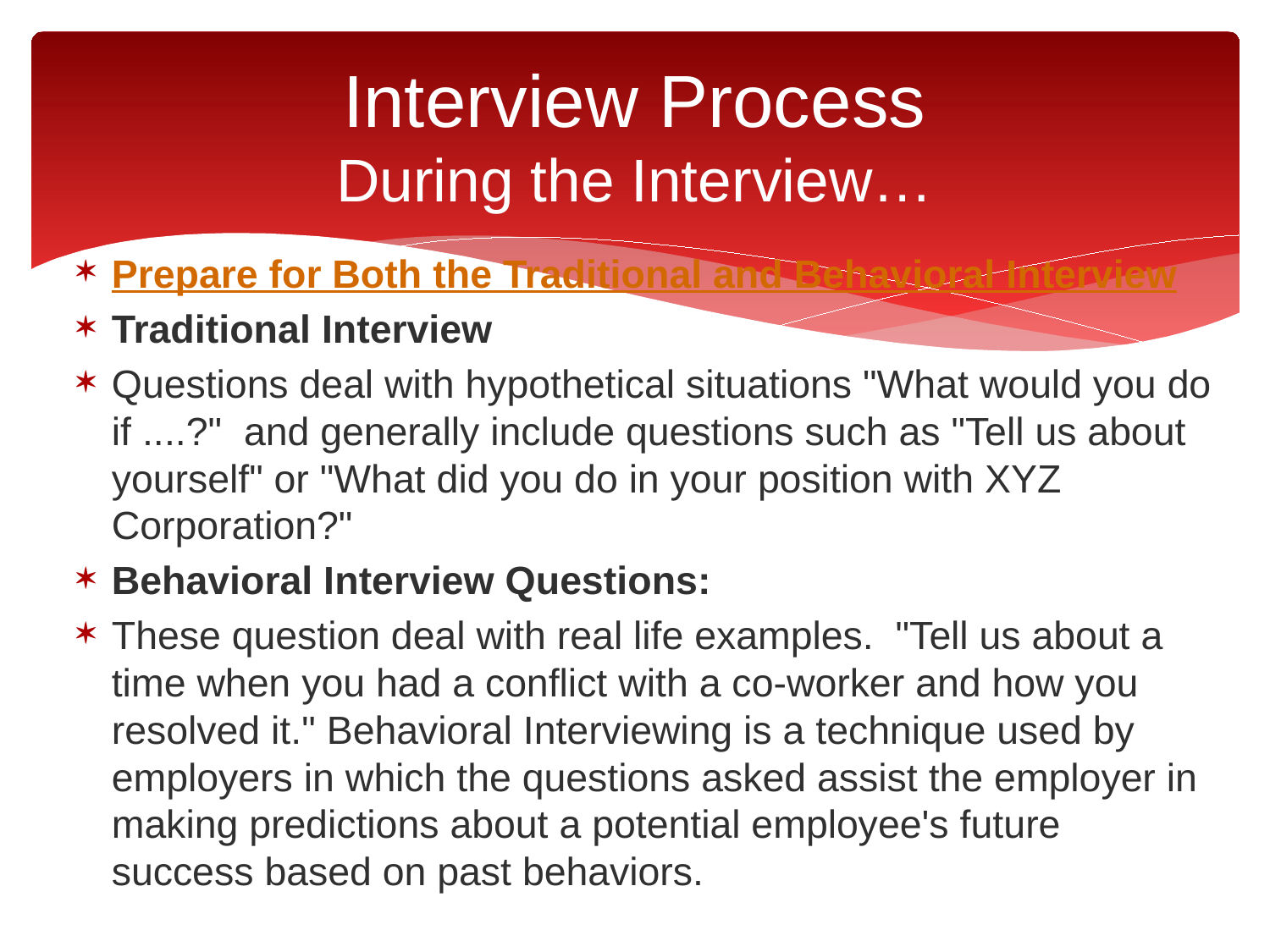

# Interview Process During the Interview…
Prepare for Both the Traditional and Behavioral Interview
Traditional Interview
Questions deal with hypothetical situations "What would you do if ....?"  and generally include questions such as "Tell us about yourself" or "What did you do in your position with XYZ Corporation?"
Behavioral Interview Questions:
These question deal with real life examples.  "Tell us about a time when you had a conflict with a co-worker and how you resolved it." Behavioral Interviewing is a technique used by employers in which the questions asked assist the employer in making predictions about a potential employee's future success based on past behaviors.